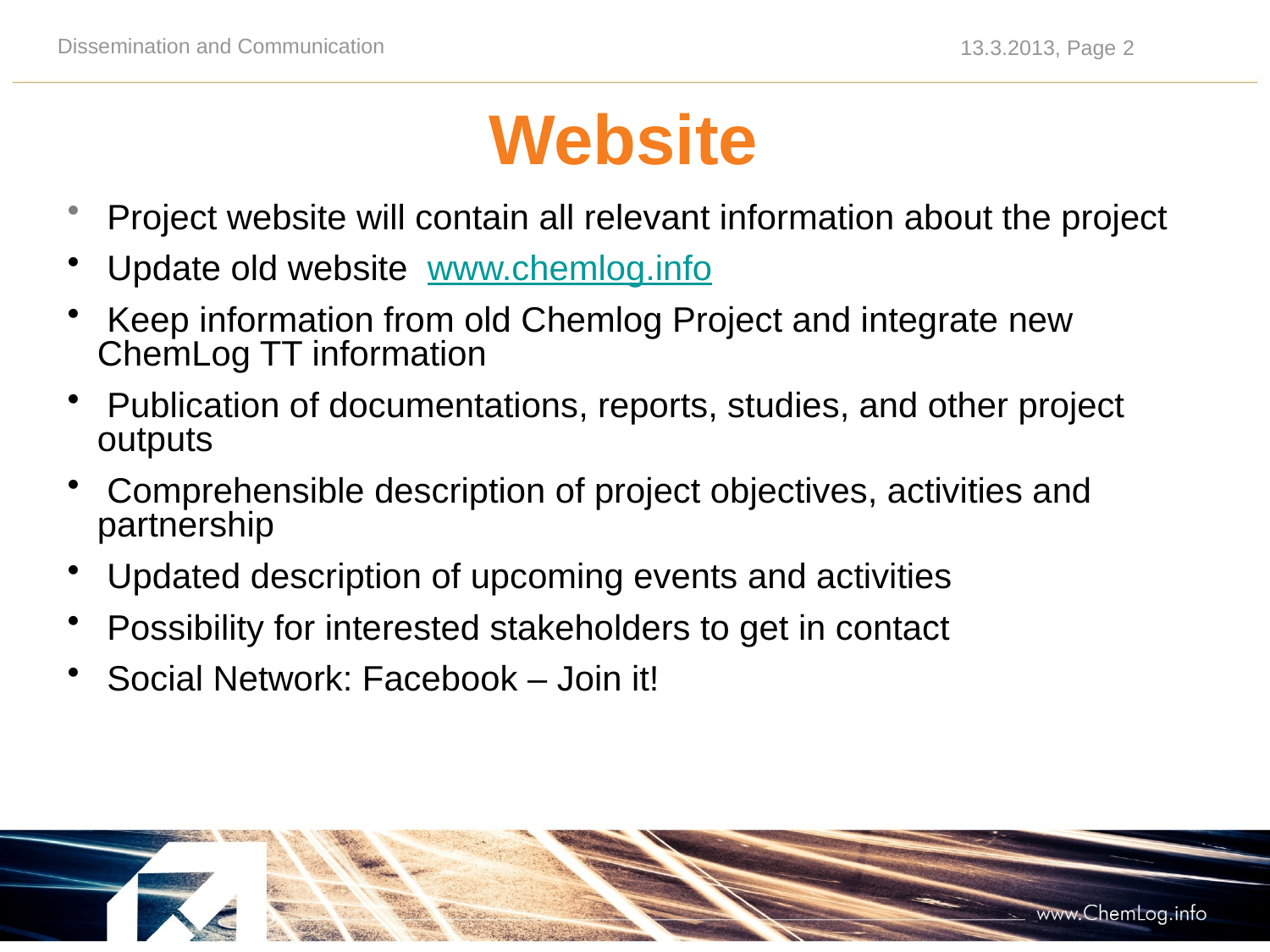

Website
 Project website will contain all relevant information about the project
 Update old website  www.chemlog.info
 Keep information from old Chemlog Project and integrate new ChemLog TT information
 Publication of documentations, reports, studies, and other project outputs
 Comprehensible description of project objectives, activities and partnership
 Updated description of upcoming events and activities
 Possibility for interested stakeholders to get in contact
 Social Network: Facebook – Join it!